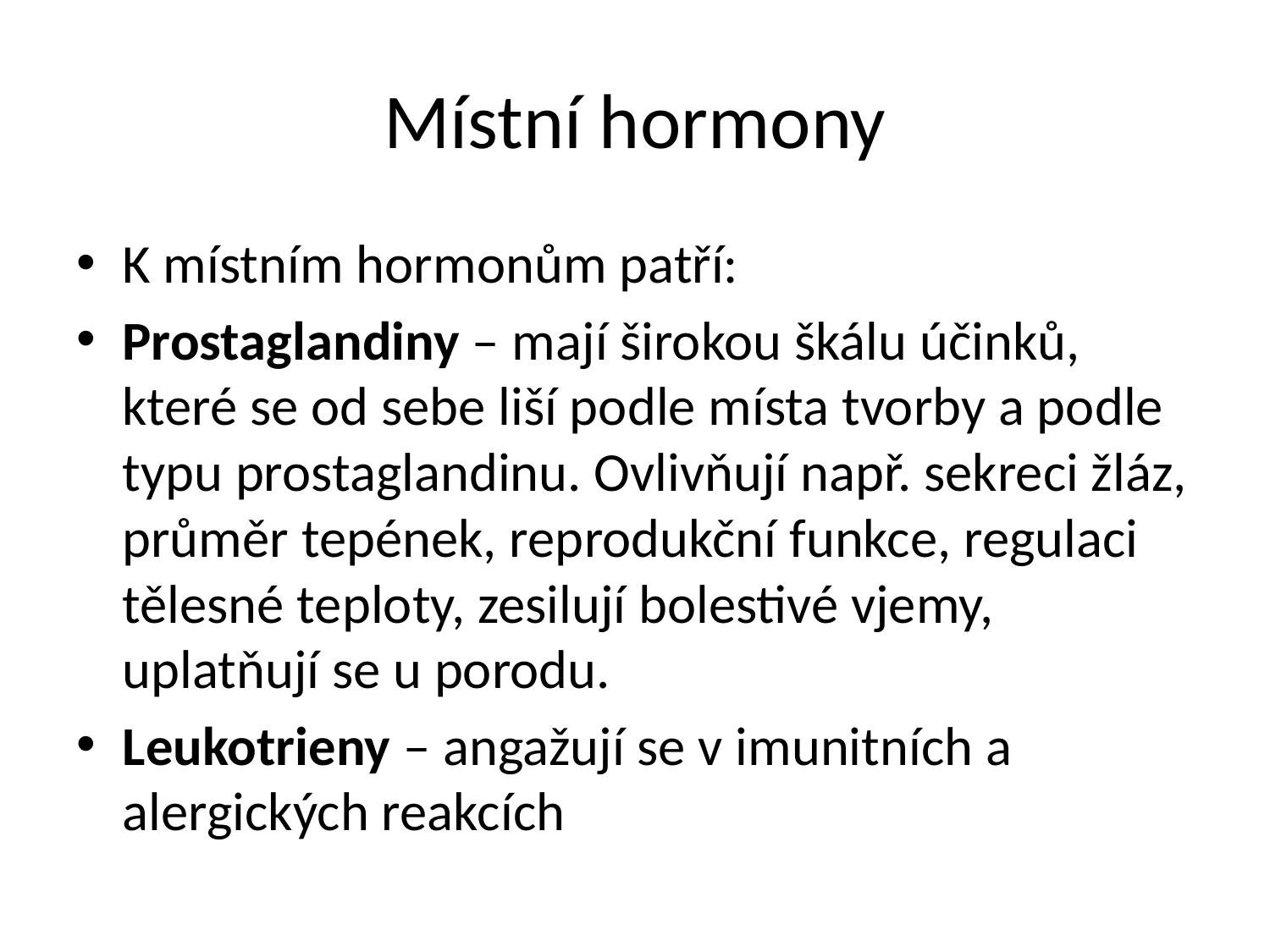

# Místní hormony
K místním hormonům patří:
Prostaglandiny – mají širokou škálu účinků, které se od sebe liší podle místa tvorby a podle typu prostaglandinu. Ovlivňují např. sekreci žláz, průměr tepének, reprodukční funkce, regulaci tělesné teploty, zesilují bolestivé vjemy, uplatňují se u porodu.
Leukotrieny – angažují se v imunitních a alergických reakcích